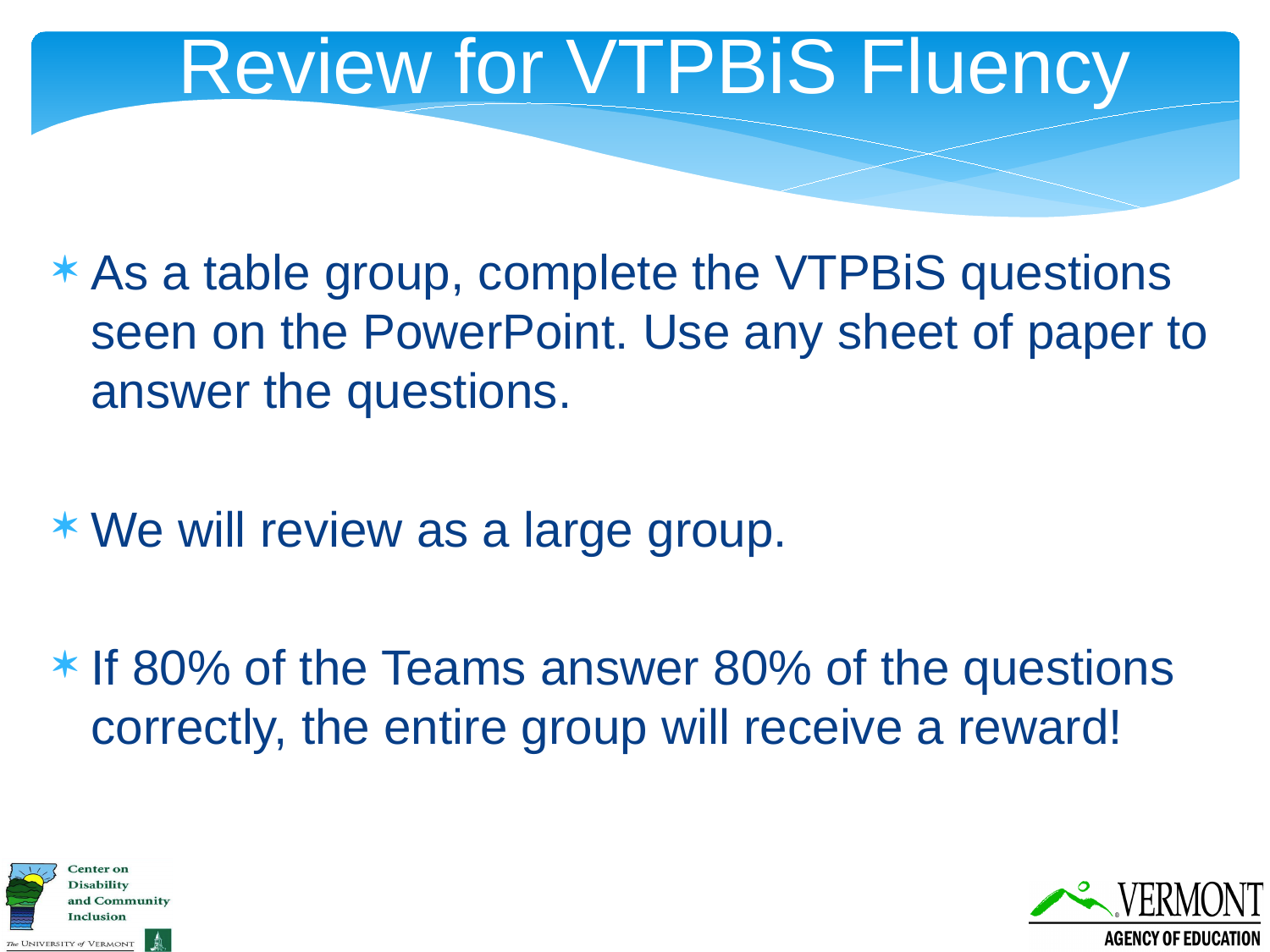

Review for VTPBiS Fluency
As a table group, complete the VTPBiS questions seen on the PowerPoint. Use any sheet of paper to answer the questions.

We will review as a large group.

If 80% of the Teams answer 80% of the questions correctly, the entire group will receive a reward!